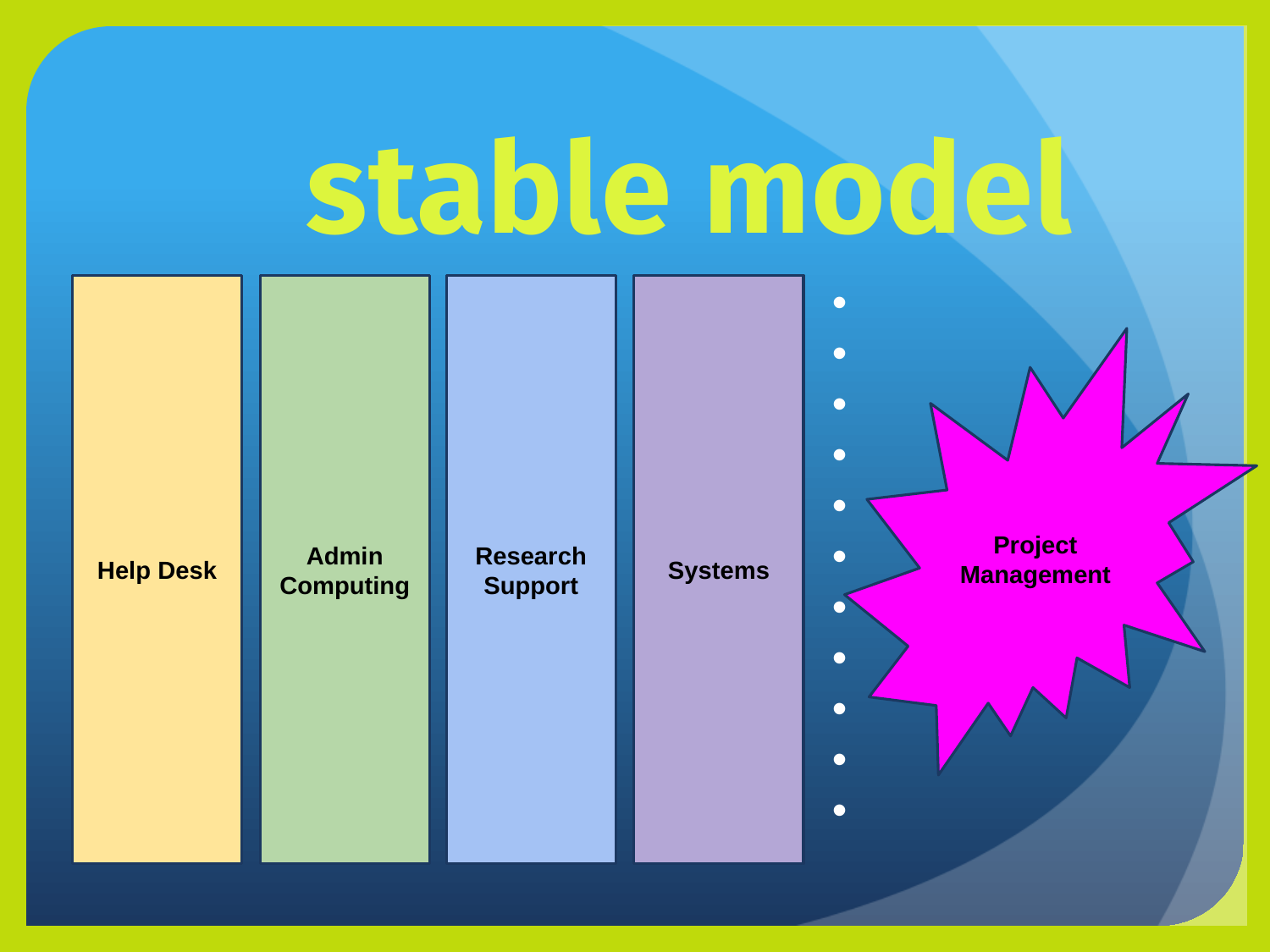

stable model

Help Desk
Admin Computing
Research Support
Systems
Project Management